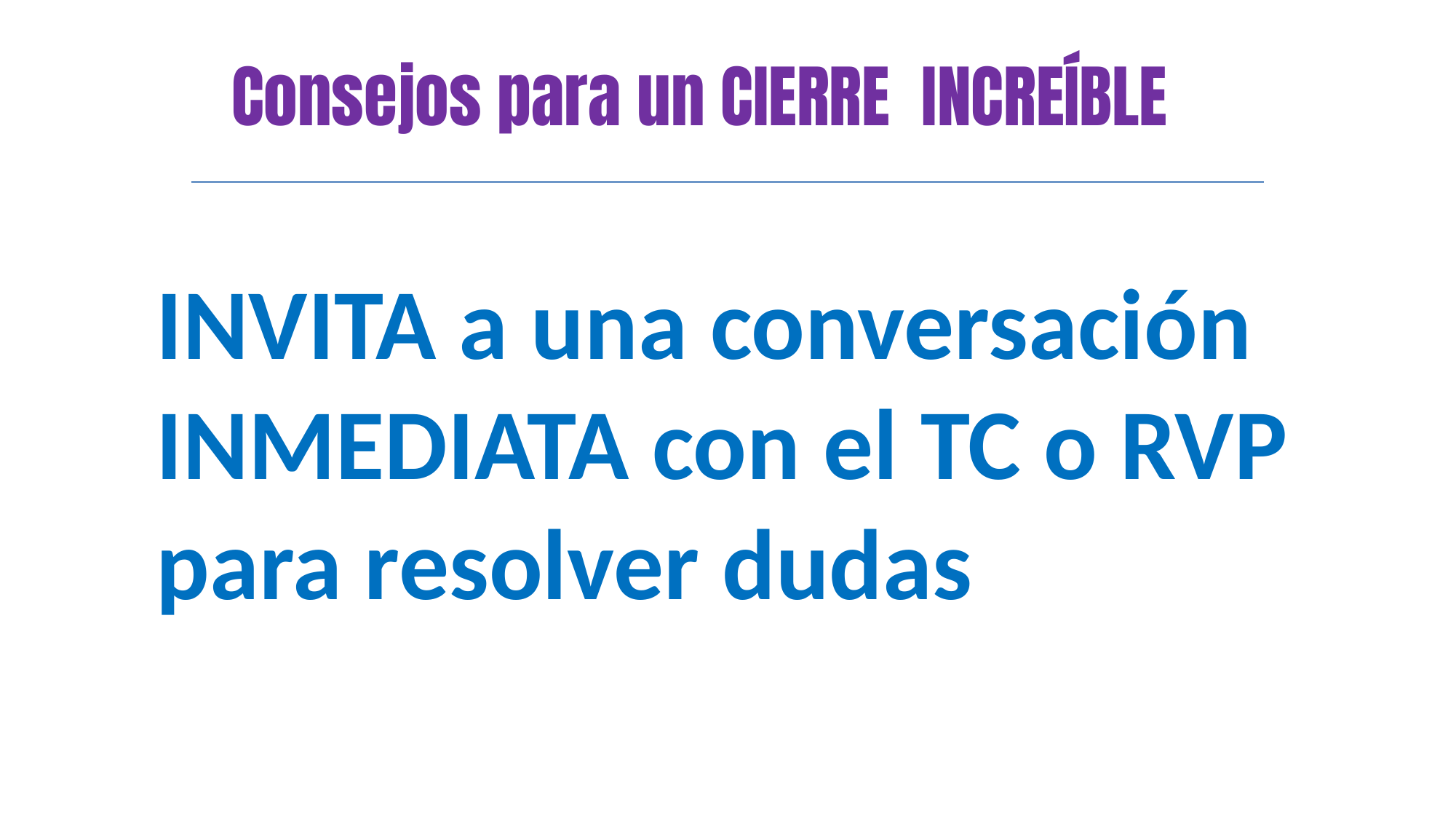

Consejos para un CIERRE  INCREÍBLE

INVITA a una conversación INMEDIATA con el TC o RVP para resolver dudas